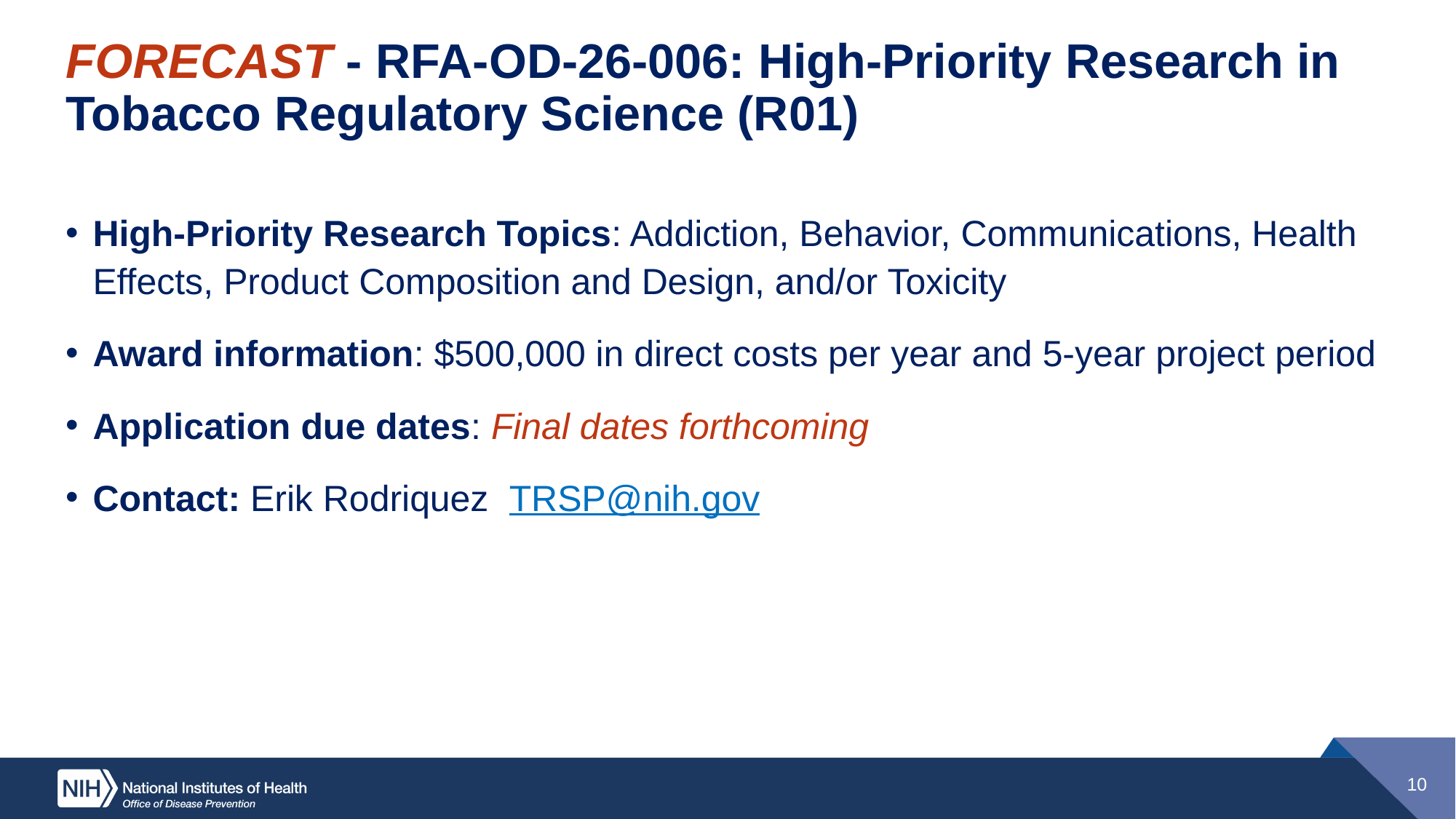

# FORECAST - RFA-OD-26-006: High-Priority Research in Tobacco Regulatory Science (R01)
High-Priority Research Topics: Addiction, Behavior, Communications, Health Effects, Product Composition and Design, and/or Toxicity
Award information: $500,000 in direct costs per year and 5-year project period
Application due dates: Final dates forthcoming
Contact: Erik Rodriquez  TRSP@nih.gov

10